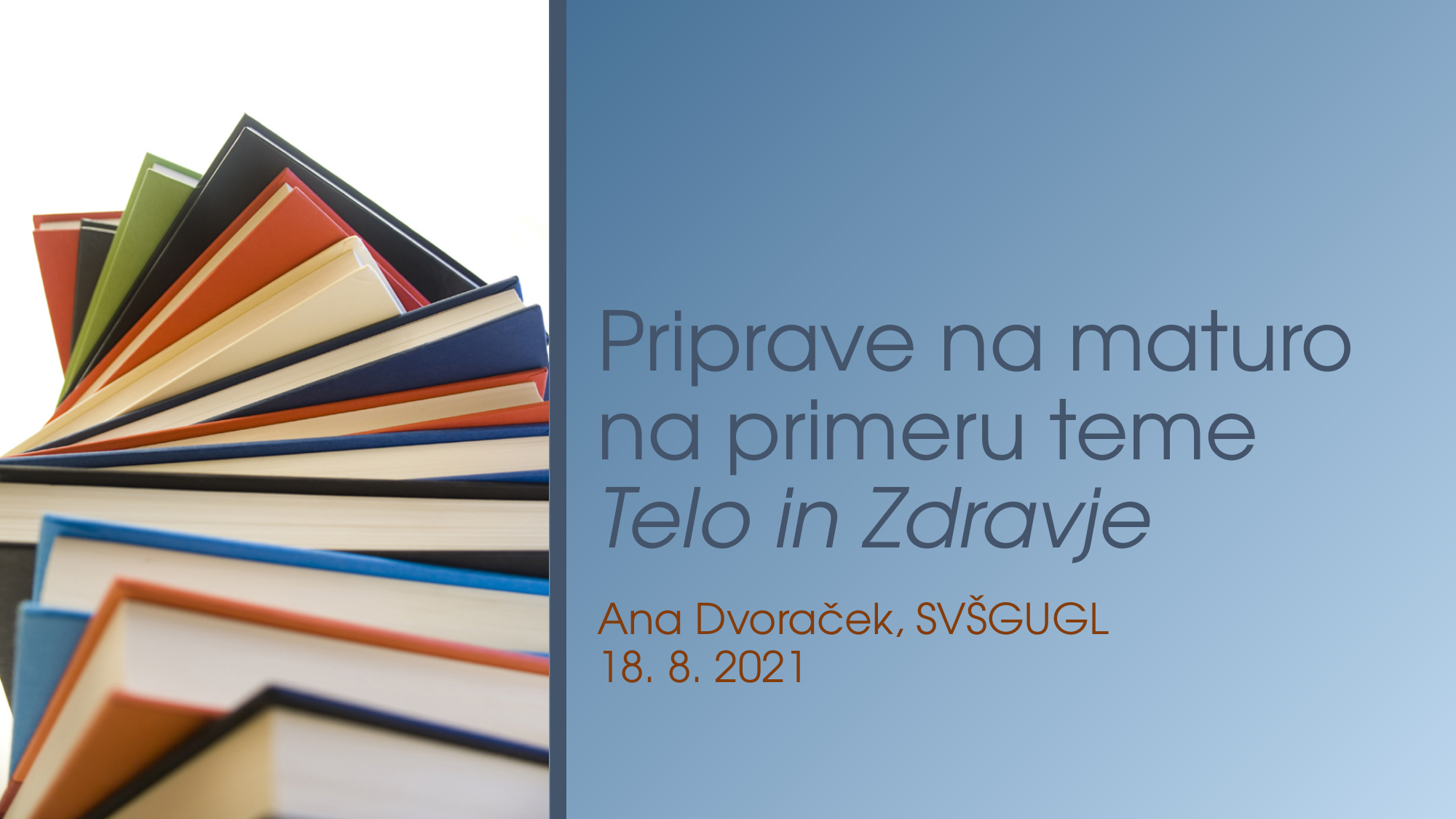

# Priprave na maturo na primeru teme Telo in Zdravje
Ana Dvoraček, SVŠGUGL
18. 8. 2021